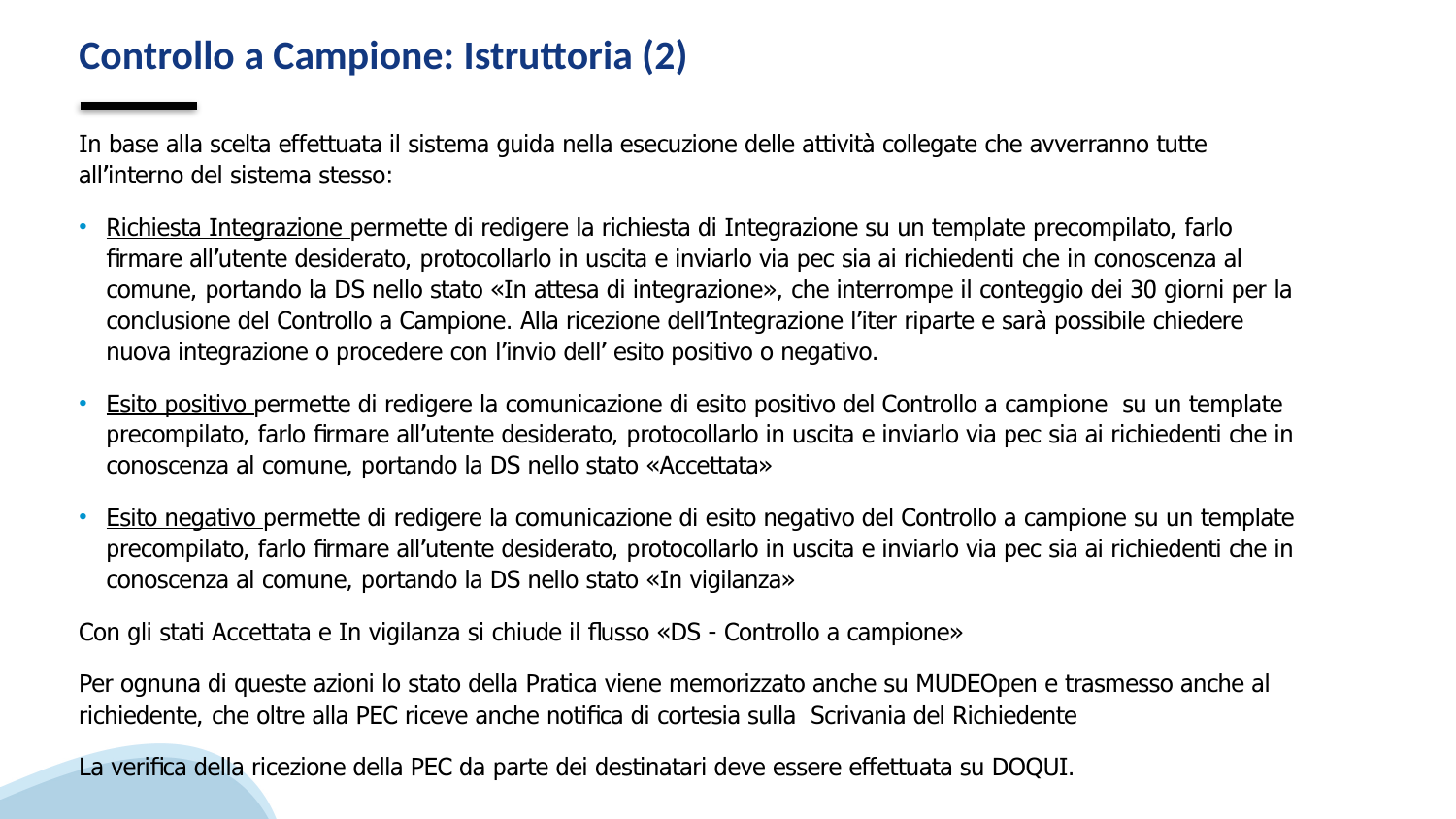

# Controllo a Campione: Istruttoria (2)
In base alla scelta effettuata il sistema guida nella esecuzione delle attività collegate che avverranno tutte all’interno del sistema stesso:
Richiesta Integrazione permette di redigere la richiesta di Integrazione su un template precompilato, farlo firmare all’utente desiderato, protocollarlo in uscita e inviarlo via pec sia ai richiedenti che in conoscenza al comune, portando la DS nello stato «In attesa di integrazione», che interrompe il conteggio dei 30 giorni per la conclusione del Controllo a Campione. Alla ricezione dell’Integrazione l’iter riparte e sarà possibile chiedere nuova integrazione o procedere con l’invio dell’ esito positivo o negativo.
Esito positivo permette di redigere la comunicazione di esito positivo del Controllo a campione  su un template precompilato, farlo firmare all’utente desiderato, protocollarlo in uscita e inviarlo via pec sia ai richiedenti che in conoscenza al comune, portando la DS nello stato «Accettata»
Esito negativo permette di redigere la comunicazione di esito negativo del Controllo a campione su un template precompilato, farlo firmare all’utente desiderato, protocollarlo in uscita e inviarlo via pec sia ai richiedenti che in conoscenza al comune, portando la DS nello stato «In vigilanza»
Con gli stati Accettata e In vigilanza si chiude il flusso «DS - Controllo a campione»
Per ognuna di queste azioni lo stato della Pratica viene memorizzato anche su MUDEOpen e trasmesso anche al richiedente, che oltre alla PEC riceve anche notifica di cortesia sulla  Scrivania del Richiedente
La verifica della ricezione della PEC da parte dei destinatari deve essere effettuata su DOQUI.